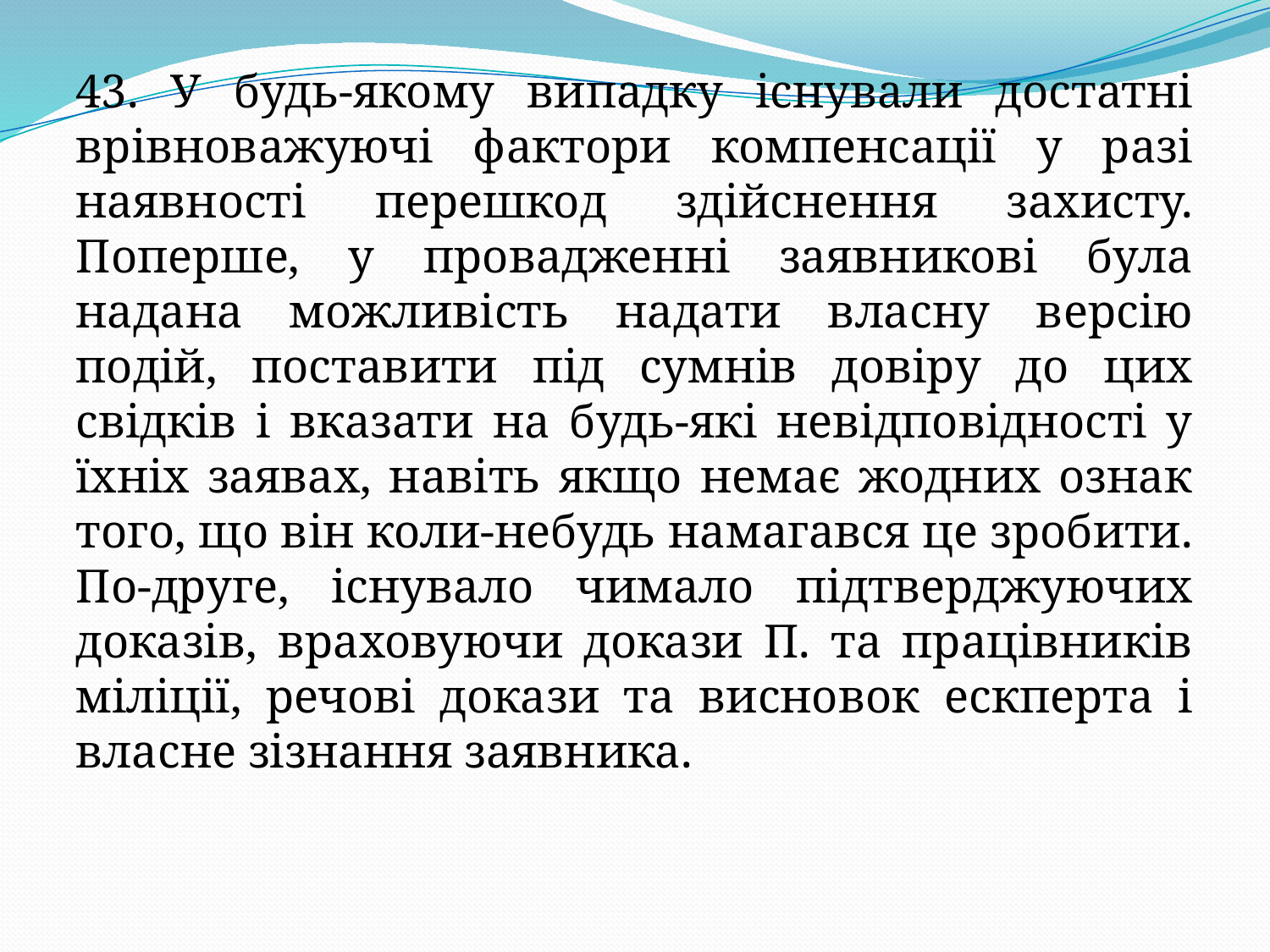

43. У будь-якому випадку існували достатні врівноважуючі фактори компенсації у разі наявності перешкод здійснення захисту. Поперше, у провадженні заявникові була надана можливість надати власну версію подій, поставити під сумнів довіру до цих свідків і вказати на будь-які невідповідності у їхніх заявах, навіть якщо немає жодних ознак того, що він коли-небудь намагався це зробити. По-друге, існувало чимало підтверджуючих доказів, враховуючи докази П. та працівників міліції, речові докази та висновок ескперта і власне зізнання заявника.